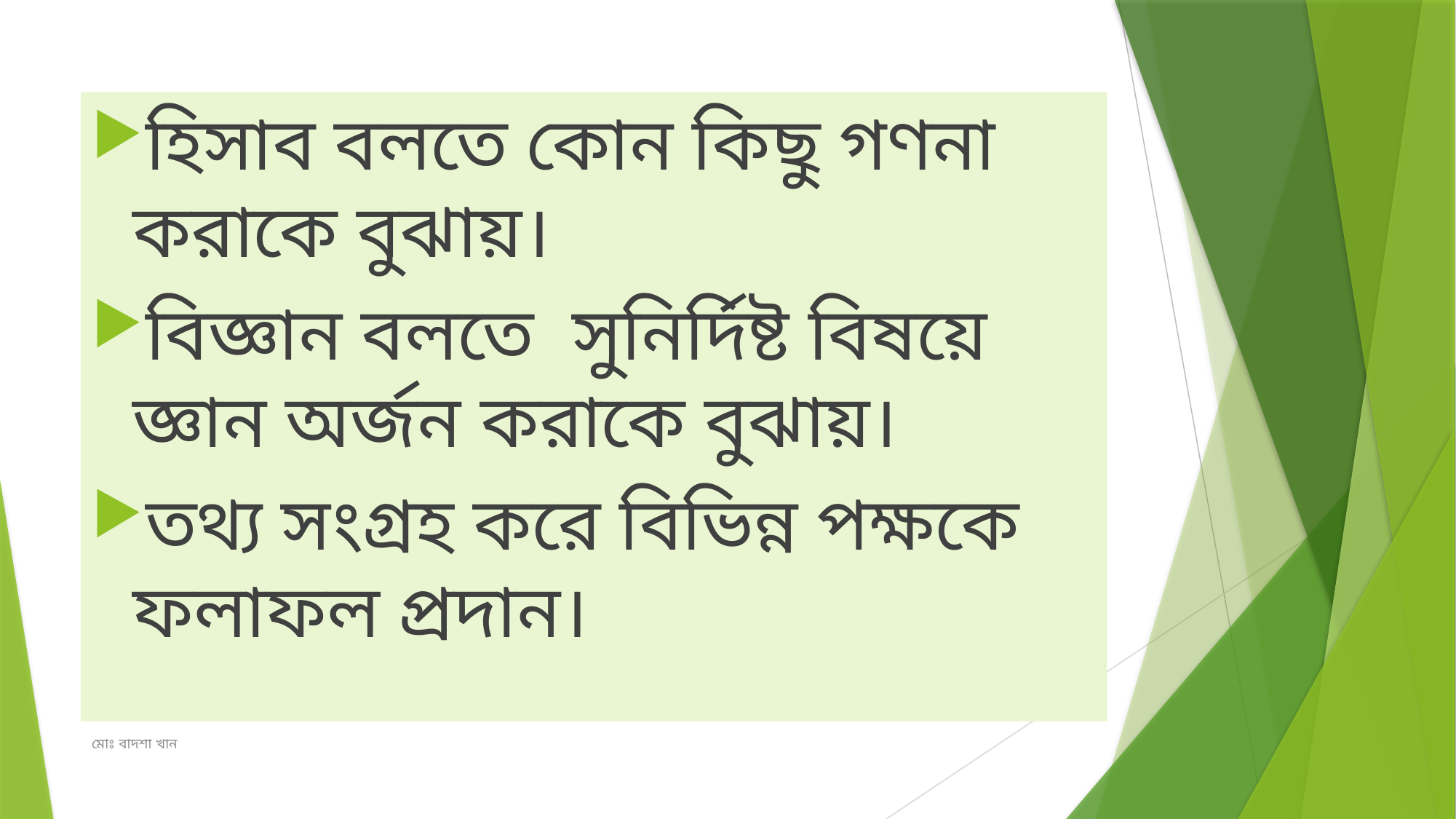

হিসাব বলতে কোন কিছু গণনা করাকে বুঝায়।
বিজ্ঞান বলতে  সুনির্দিষ্ট বিষয়ে জ্ঞান অর্জন করাকে বুঝায়।
তথ্য সংগ্রহ করে বিভিন্ন পক্ষকে ফলাফল প্রদান।

মোঃ বাদশা খান